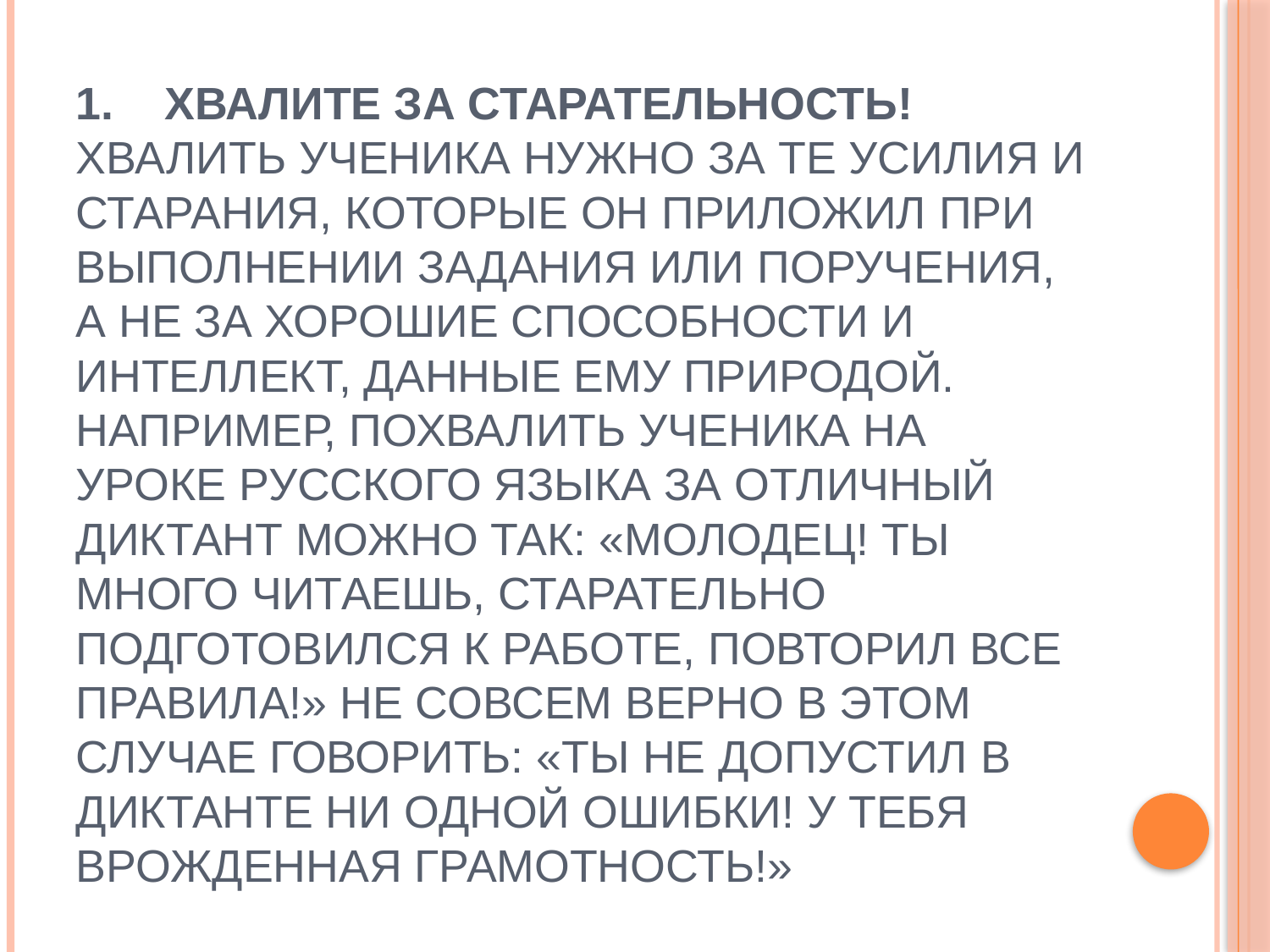

# 1.    Хвалите за старательность!  Хвалить ученика нужно за те усилия и старания, которые он приложил при выполнении задания или поручения, а не за хорошие способности и интеллект, данные ему природой. Например, похвалить ученика на уроке русского языка за отличный диктант можно так: «Молодец! Ты много читаешь, старательно подготовился к работе, повторил все правила!» Не совсем верно в этом случае говорить: «Ты не допустил в диктанте ни одной ошибки! У тебя врожденная грамотность!»